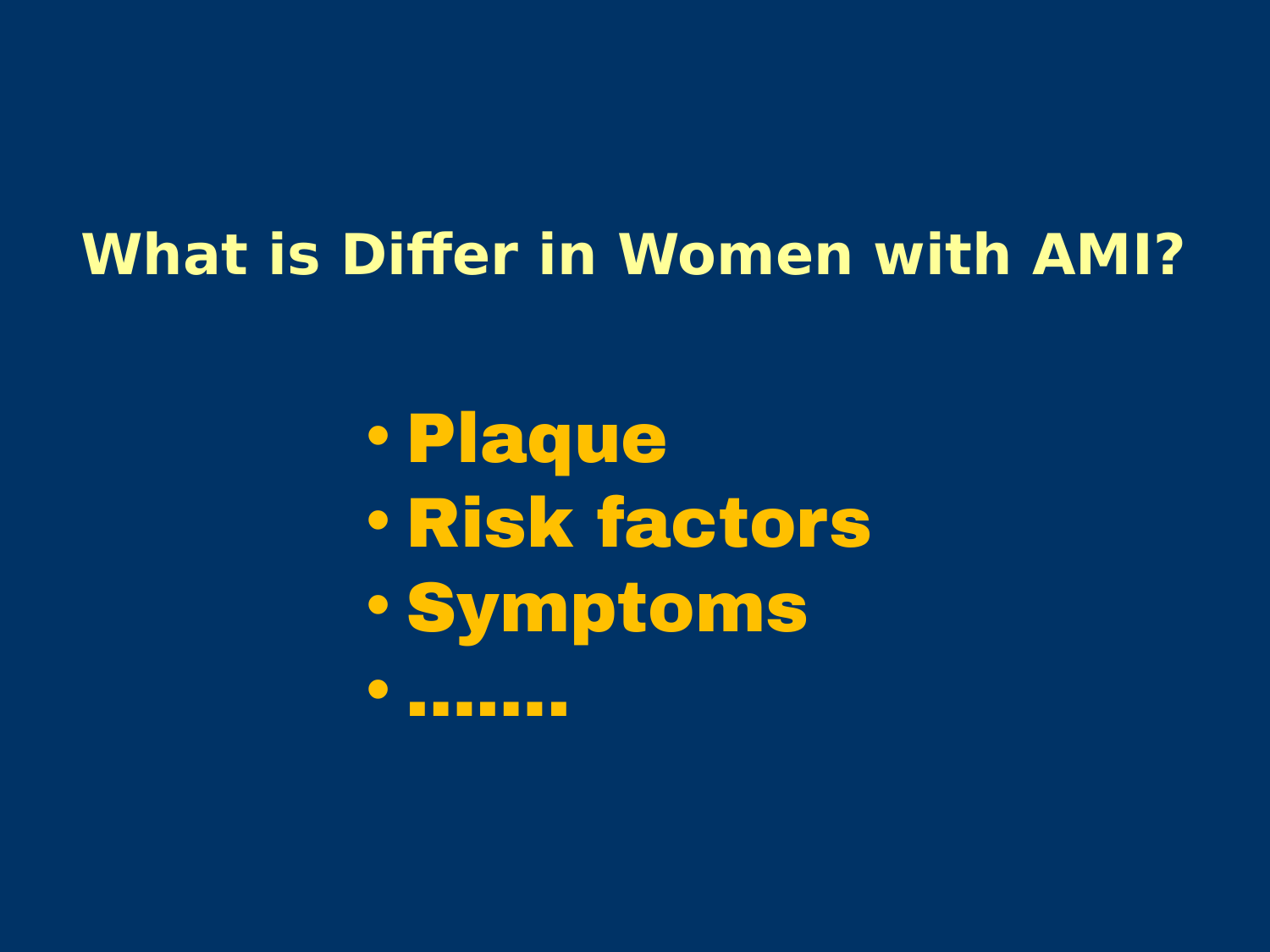

# What is Differ in Women with AMI?
Plaque
Risk factors
Symptoms
…….